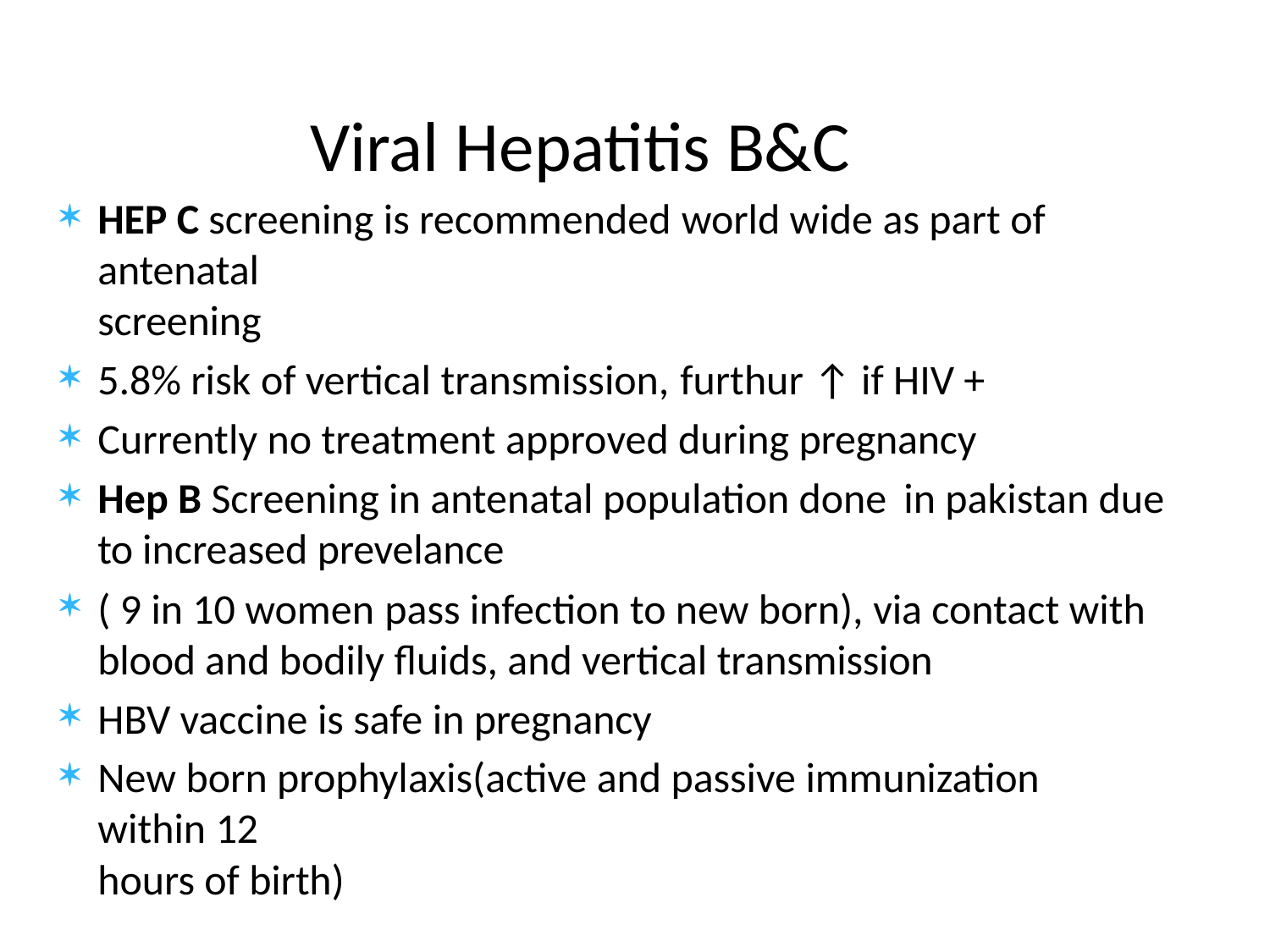

# Viral Hepatitis B&C
HEP C screening is recommended world wide as part of antenatal
screening
5.8% risk of vertical transmission, furthur ↑ if HIV +
Currently no treatment approved during pregnancy
Hep B Screening in antenatal population done in pakistan due to increased prevelance
( 9 in 10 women pass infection to new born), via contact with blood and bodily fluids, and vertical transmission
HBV vaccine is safe in pregnancy
New born prophylaxis(active and passive immunization	within 12
hours of birth)